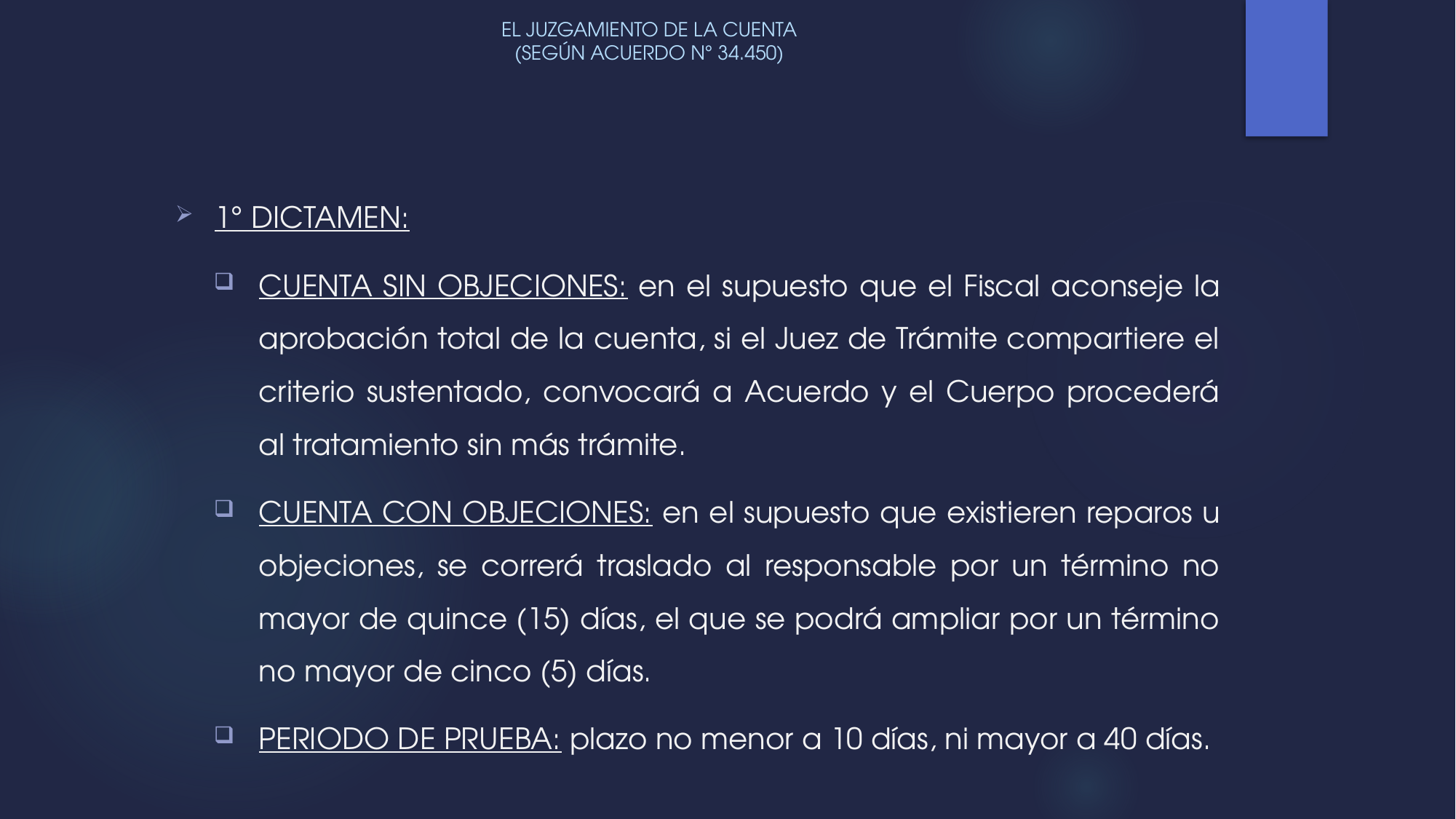

# EL JUZGAMIENTO DE LA CUENTA (SEGÚN ACUERDO N° 34.450)
1° DICTAMEN:
CUENTA SIN OBJECIONES: en el supuesto que el Fiscal aconseje la aprobación total de la cuenta, si el Juez de Trámite compartiere el criterio sustentado, convocará a Acuerdo y el Cuerpo procederá al tratamiento sin más trámite.
CUENTA CON OBJECIONES: en el supuesto que existieren reparos u objeciones, se correrá traslado al responsable por un término no mayor de quince (15) días, el que se podrá ampliar por un término no mayor de cinco (5) días.
PERIODO DE PRUEBA: plazo no menor a 10 días, ni mayor a 40 días.